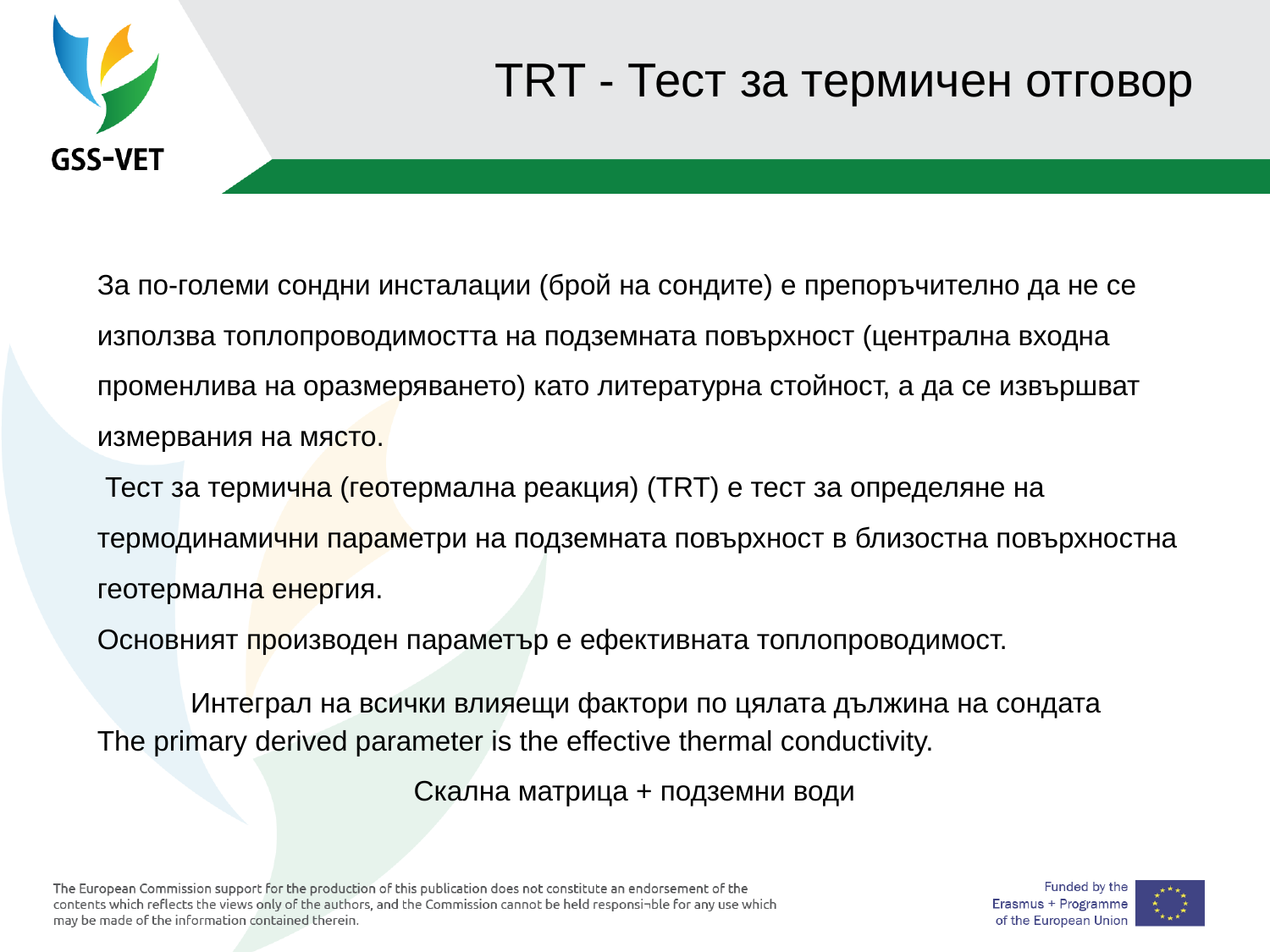

# TRT - Тест за термичен отговор
За по-големи сондни инсталации (брой на сондите) е препоръчително да не се използва топлопроводимостта на подземната повърхност (централна входна променлива на оразмеряването) като литературна стойност, а да се извършват измервания на място.
 Тест за термична (геотермална реакция) (TRT) е тест за определяне на термодинамични параметри на подземната повърхност в близостна повърхностна геотермална енергия.
Основният производен параметър е ефективната топлопроводимост.

The primary derived parameter is the effective thermal conductivity.
Интеграл на всички влияещи фактори по цялата дължина на сондата

Скална матрица + подземни води